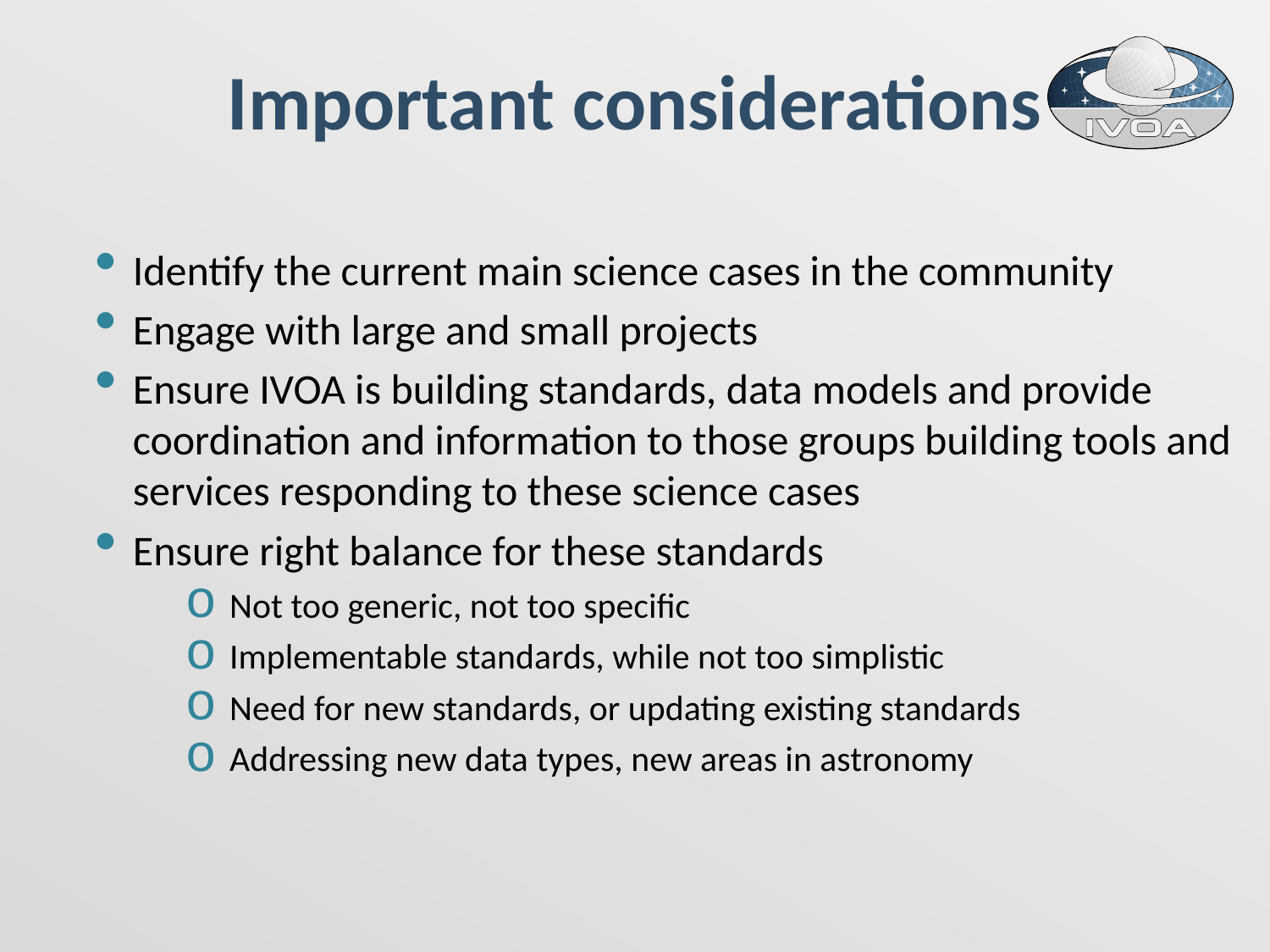

# Important considerations
Identify the current main science cases in the community
Engage with large and small projects
Ensure IVOA is building standards, data models and provide coordination and information to those groups building tools and services responding to these science cases
Ensure right balance for these standards
Not too generic, not too specific
Implementable standards, while not too simplistic
Need for new standards, or updating existing standards
Addressing new data types, new areas in astronomy